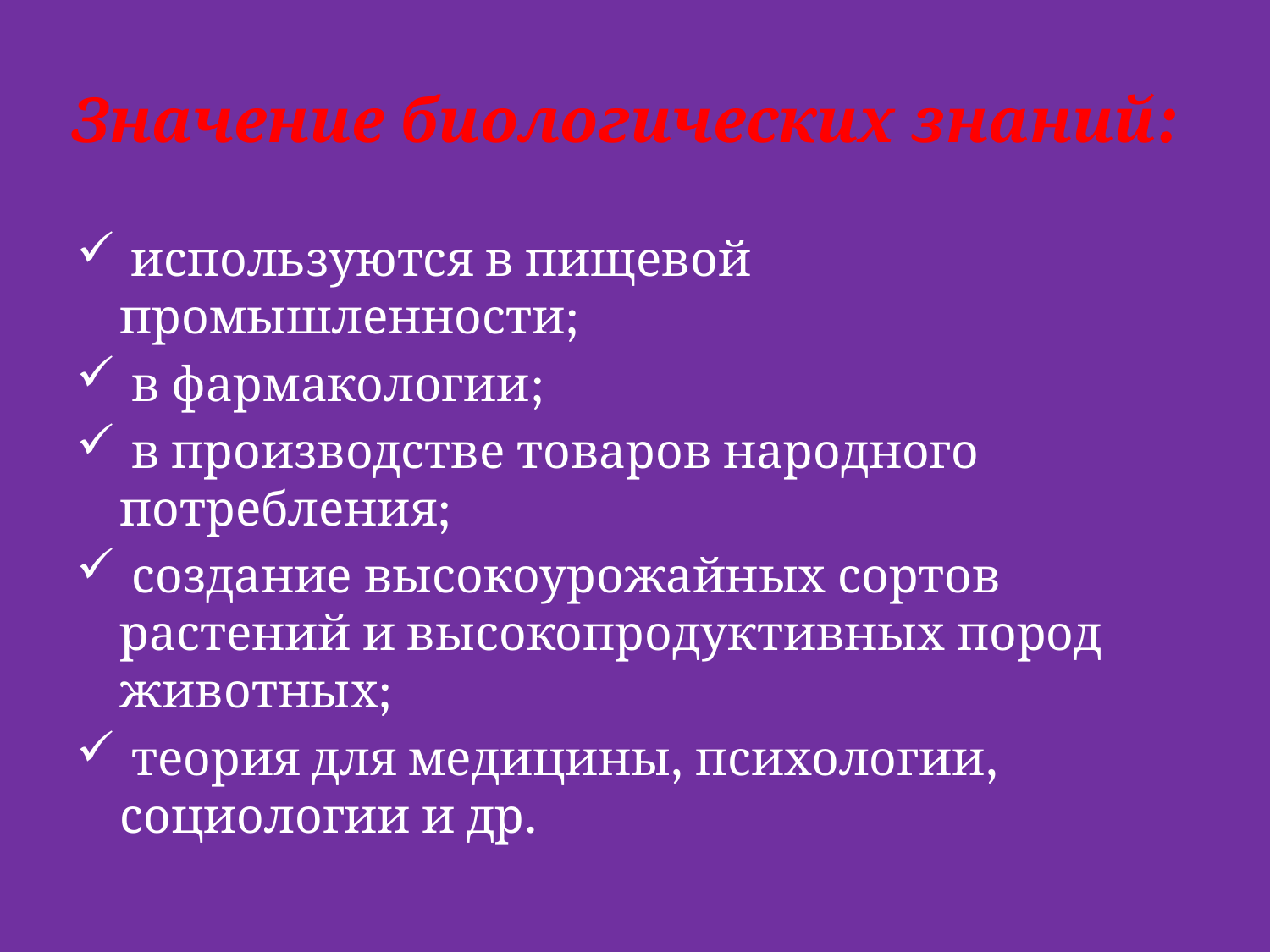

# Значение биологических знаний:
 используются в пищевой промышленности;
 в фармакологии;
 в производстве товаров народного потребления;
 создание высокоурожайных сортов растений и высокопродуктивных пород животных;
 теория для медицины, психологии, социологии и др.